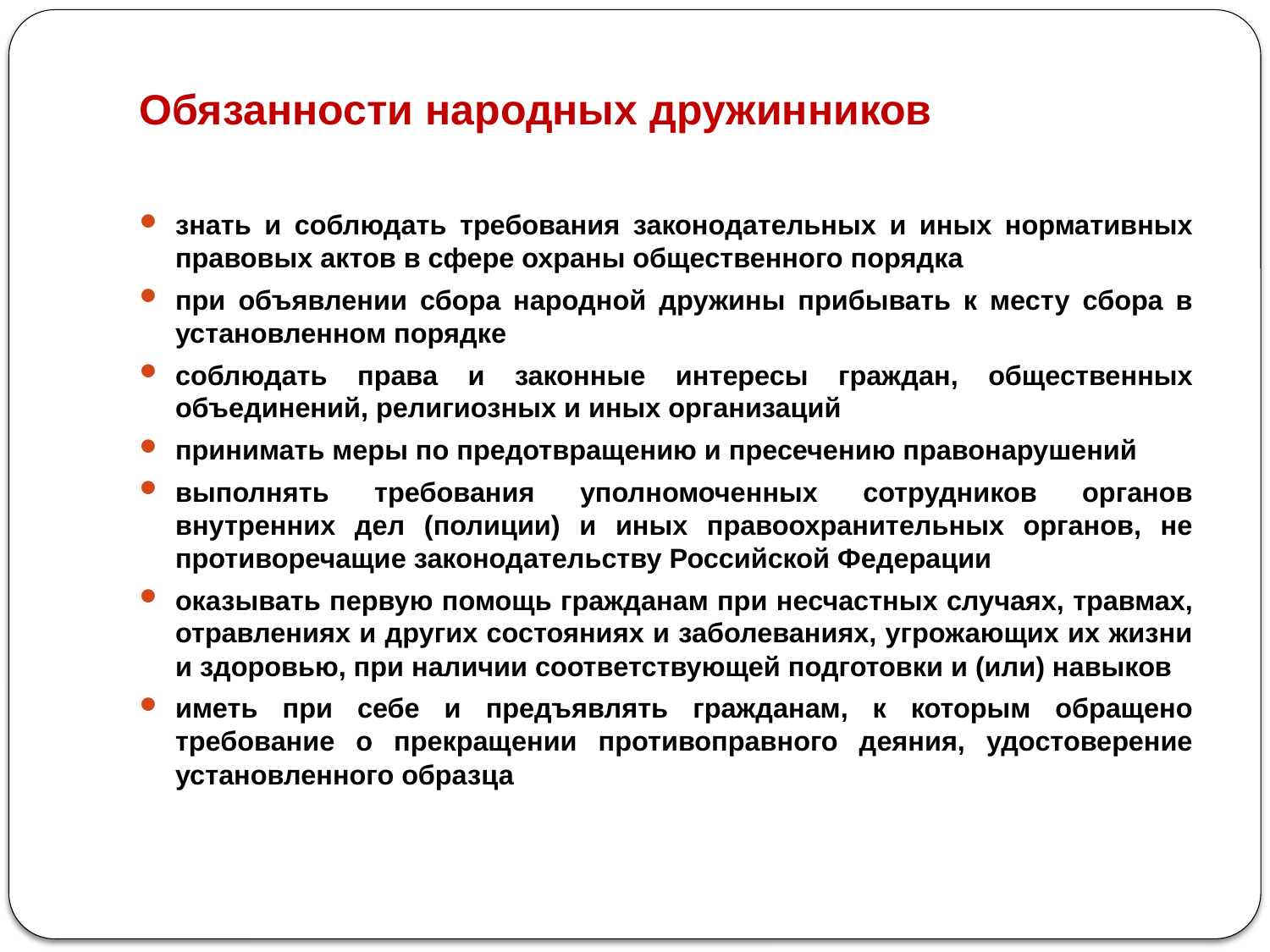

# Обязанности народных дружинников
знать и соблюдать требования законодательных и иных нормативных правовых актов в сфере охраны общественного порядка
при объявлении сбора народной дружины прибывать к месту сбора в установленном порядке
соблюдать права и законные интересы граждан, общественных объединений, религиозных и иных организаций
принимать меры по предотвращению и пресечению правонарушений
выполнять требования уполномоченных сотрудников органов внутренних дел (полиции) и иных правоохранительных органов, не противоречащие законодательству Российской Федерации
оказывать первую помощь гражданам при несчастных случаях, травмах, отравлениях и других состояниях и заболеваниях, угрожающих их жизни и здоровью, при наличии соответствующей подготовки и (или) навыков
иметь при себе и предъявлять гражданам, к которым обращено требование о прекращении противоправного деяния, удостоверение установленного образца